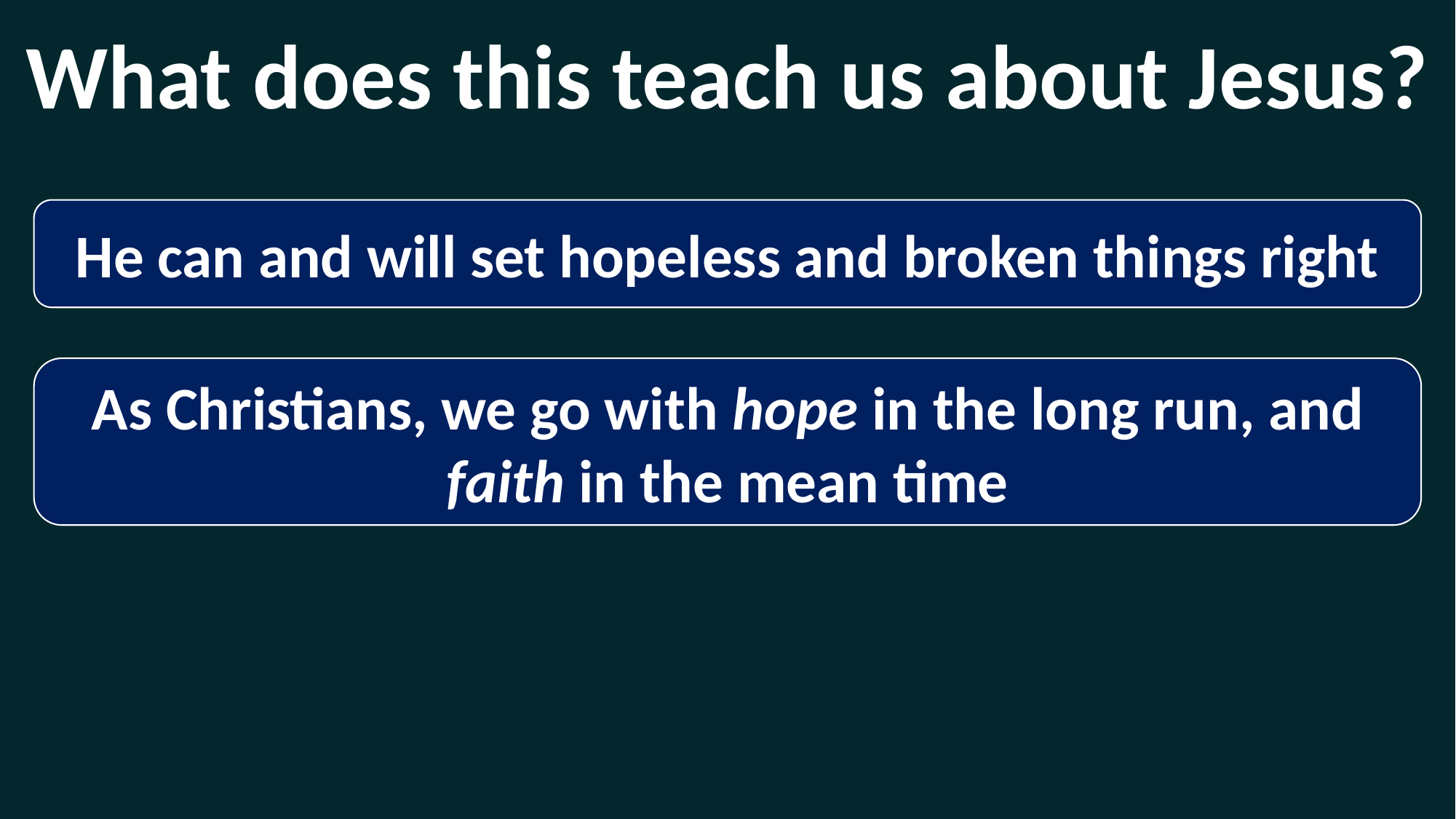

What does this teach us about Jesus?
He can and will set hopeless and broken things right
As Christians, we go with hope in the long run, and faith in the mean time